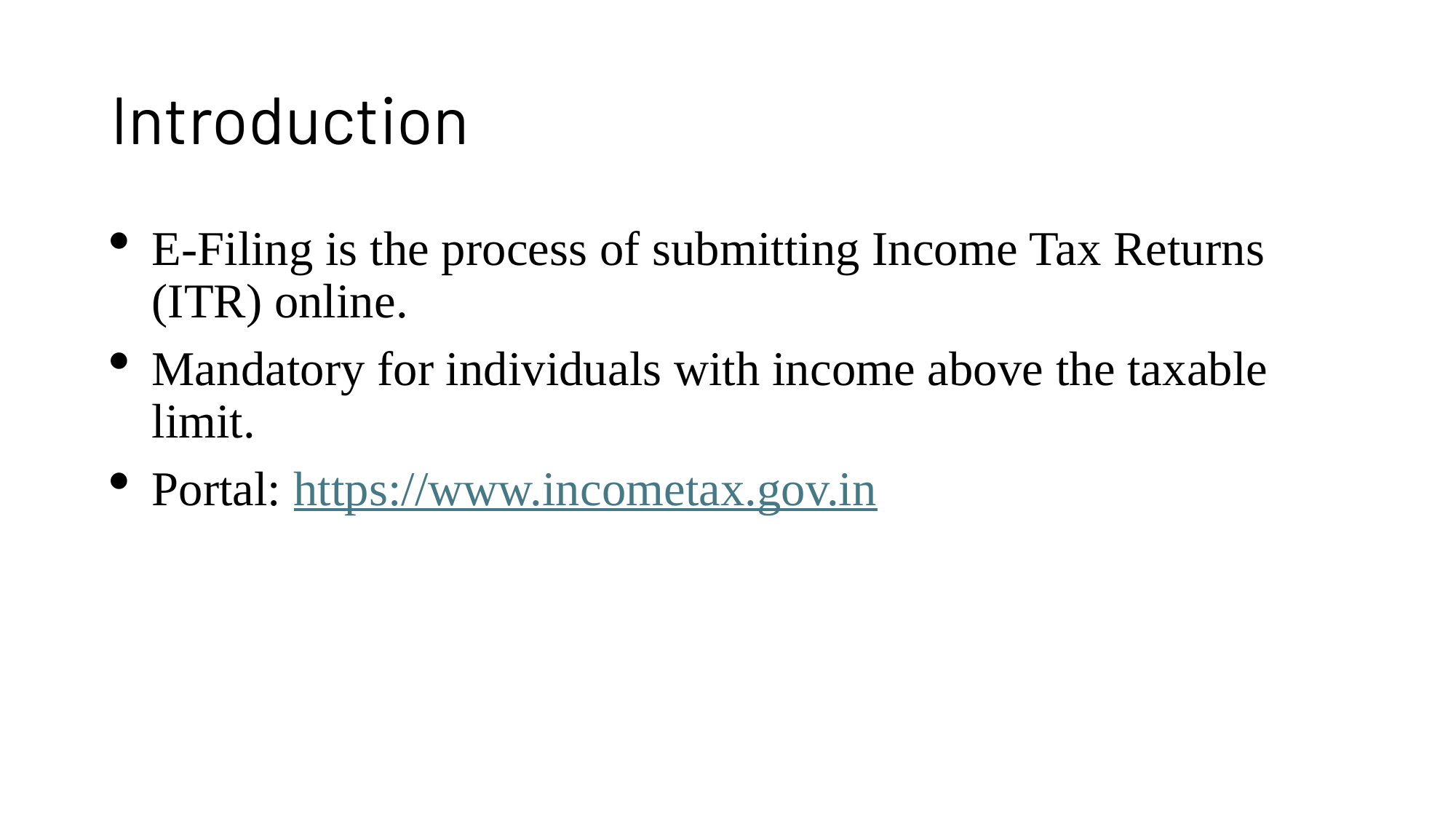

# Introduction
E-Filing is the process of submitting Income Tax Returns (ITR) online.
Mandatory for individuals with income above the taxable limit.
Portal: https://www.incometax.gov.in